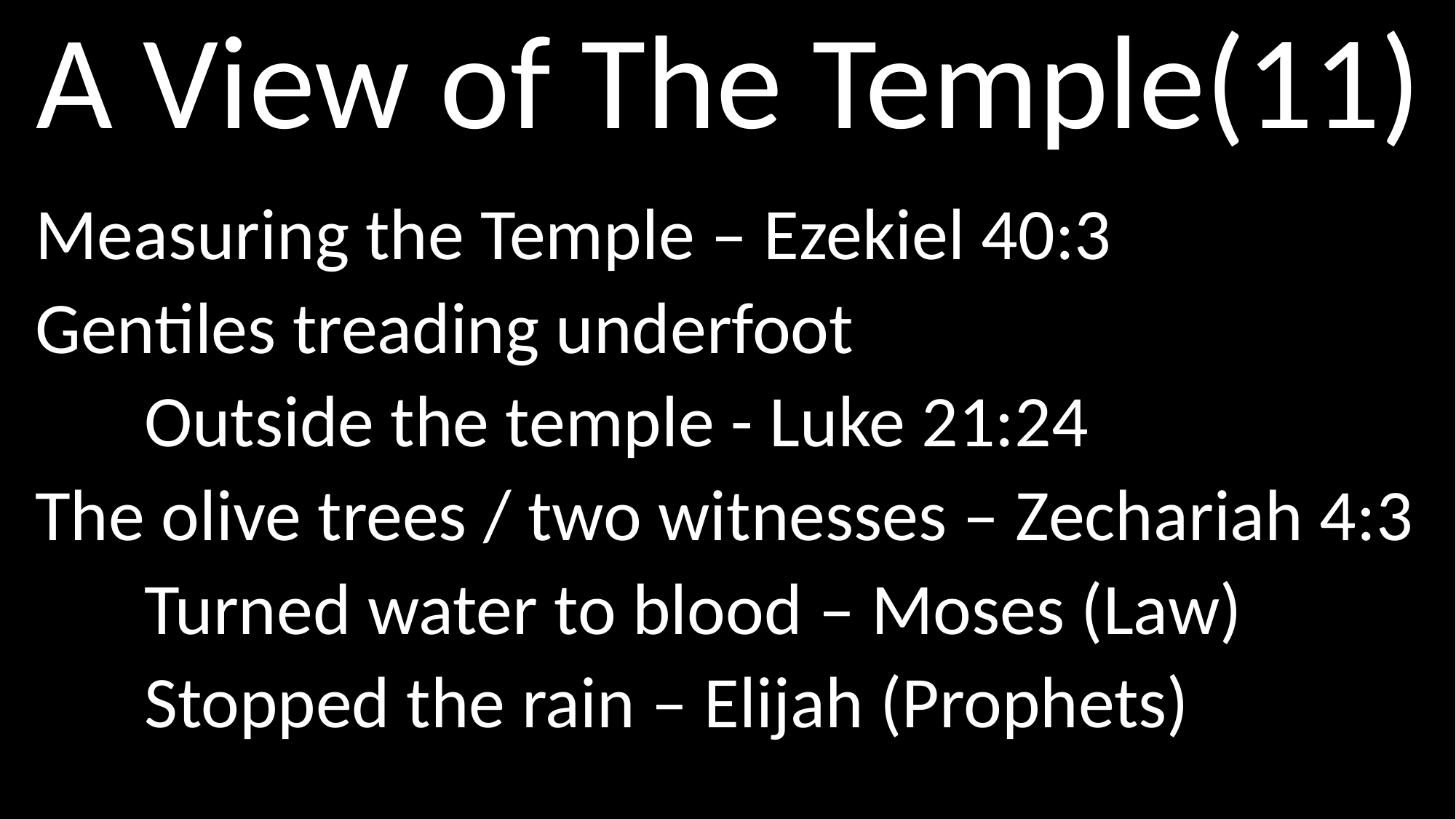

# A View of The Temple(11)
Measuring the Temple – Ezekiel 40:3
Gentiles treading underfoot
	Outside the temple - Luke 21:24
The olive trees / two witnesses – Zechariah 4:3
	Turned water to blood – Moses (Law)
	Stopped the rain – Elijah (Prophets)